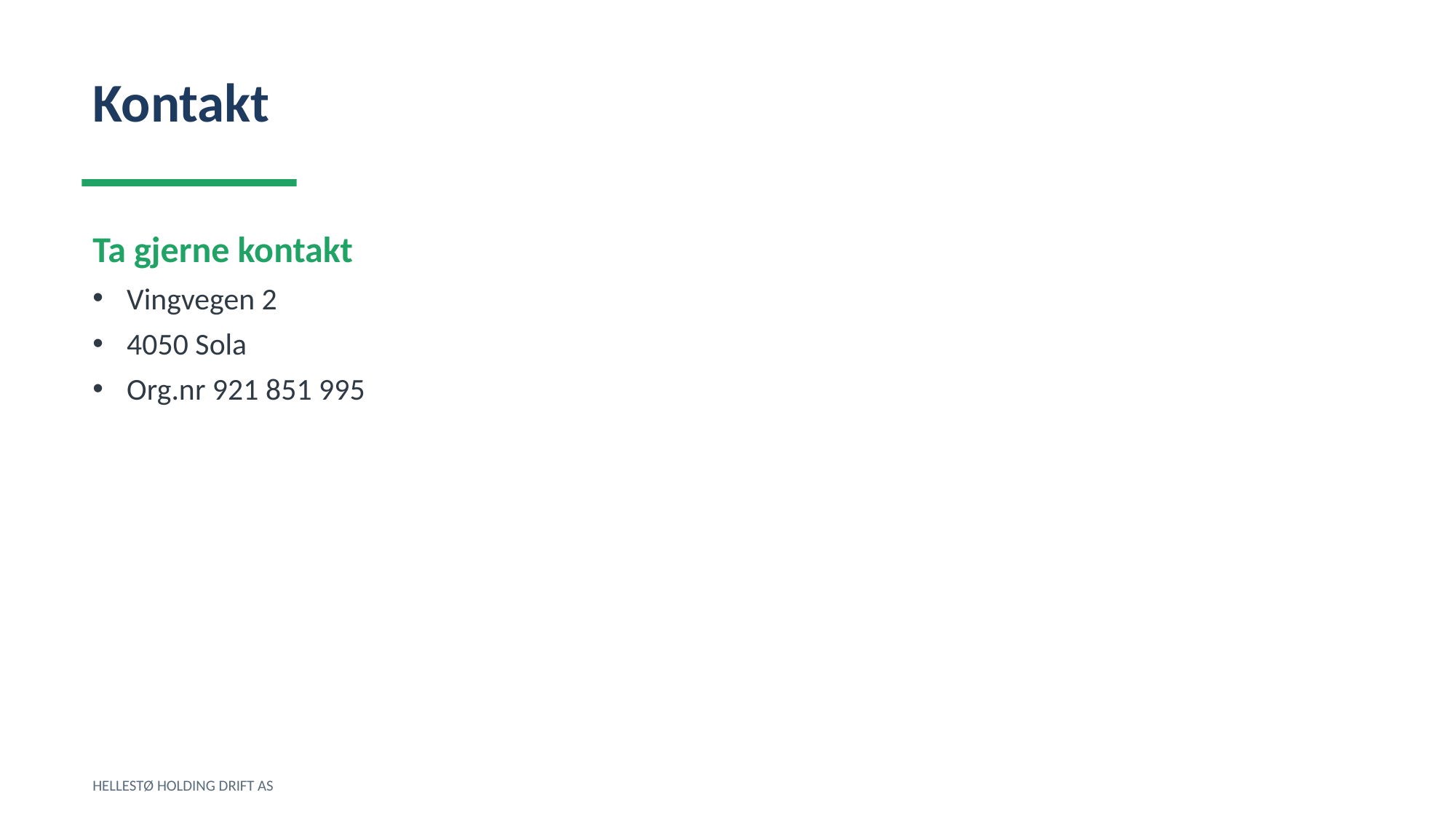

Kontakt

Ta gjerne kontakt
Vingvegen 2
4050 Sola
Org.nr 921 851 995
HELLESTØ HOLDING DRIFT AS